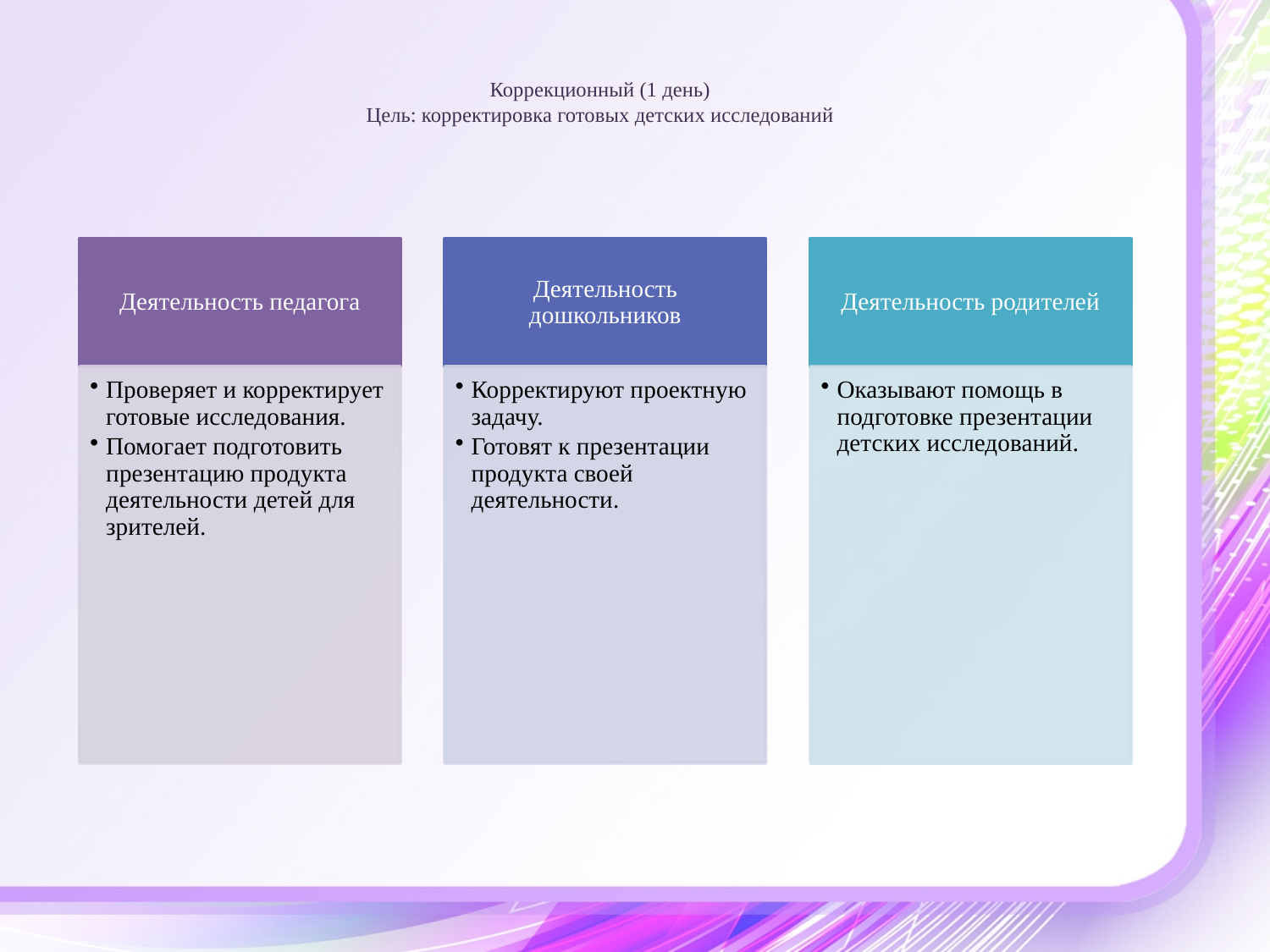

# Коррекционный (1 день) Цель: корректировка готовых детских исследований
Деятельность педагога
Проверяет и корректирует готовые исследования.
Помогает подготовить презентацию продукта деятельности детей для зрителей.
Деятельность дошкольников
Корректируют проектную задачу.
Готовят к презентации продукта своей деятельности.
Деятельность родителей
Оказывают помощь в подготовке презентации детских исследований.